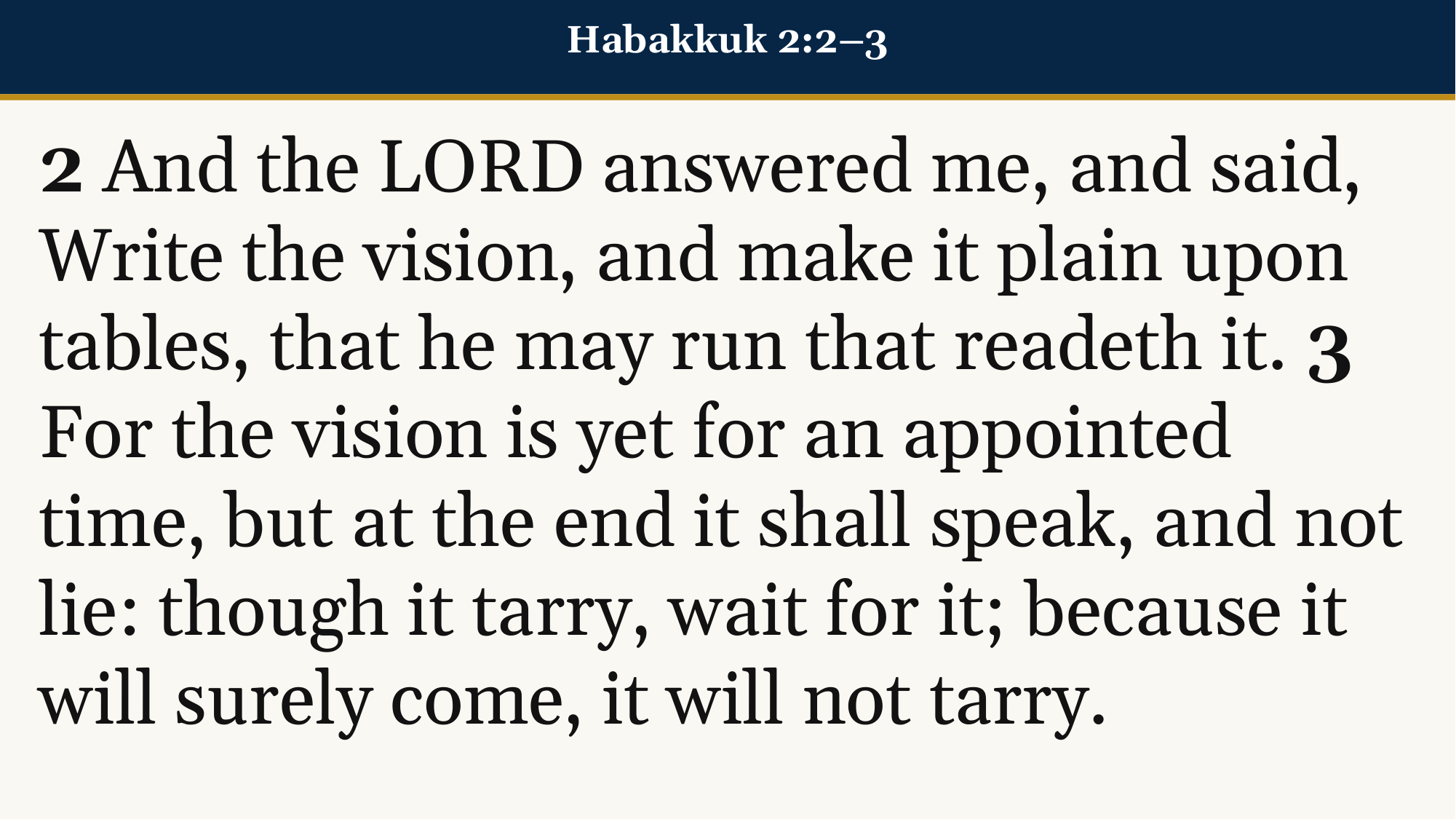

Habakkuk 2:2–3

2 And the LORD answered me, and said, Write the vision, and make it plain upon tables, that he may run that readeth it. 3 For the vision is yet for an appointed time, but at the end it shall speak, and not lie: though it tarry, wait for it; because it will surely come, it will not tarry.